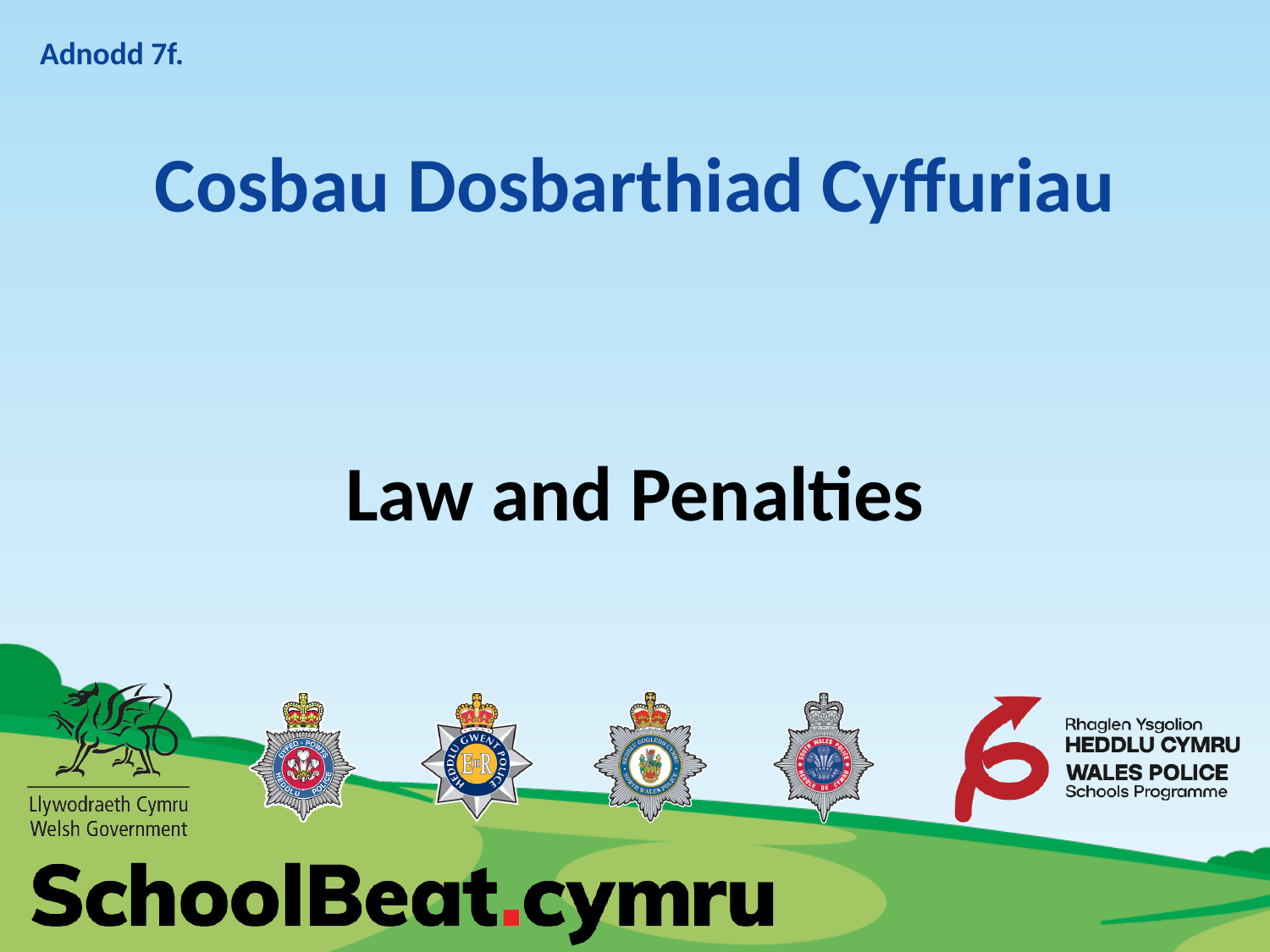

# Cosbau Dosbarthiad Cyffuriau
Adnodd 7f.
Law and Penalties